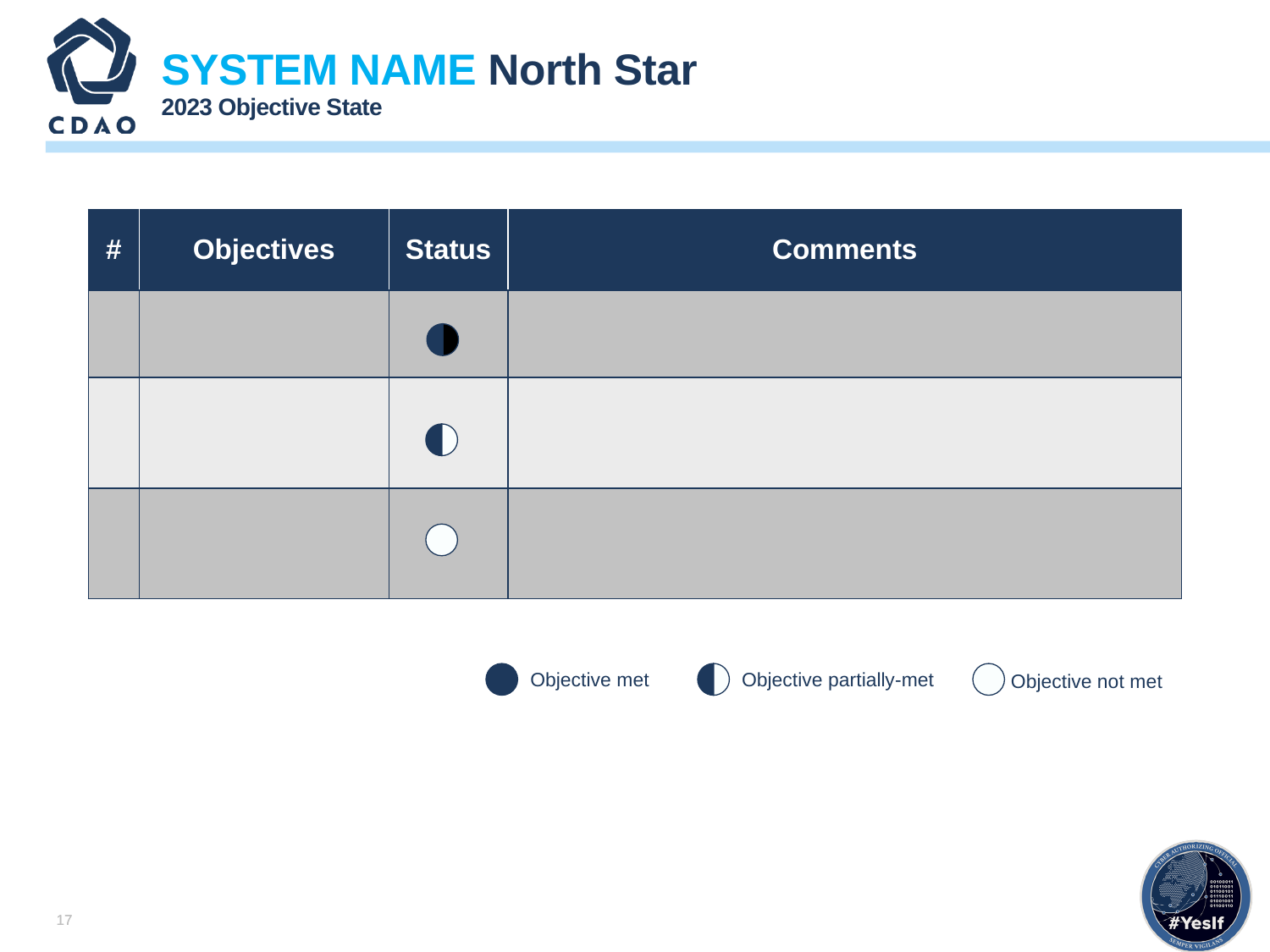

# SYSTEM NAME North Star 2023 Objective State
| # | Objectives | Status | Comments |
| --- | --- | --- | --- |
|  |  |  |  |
|  |  |  |  |
|  |  |  |  |

Objective met
Objective partially-met
Objective not met